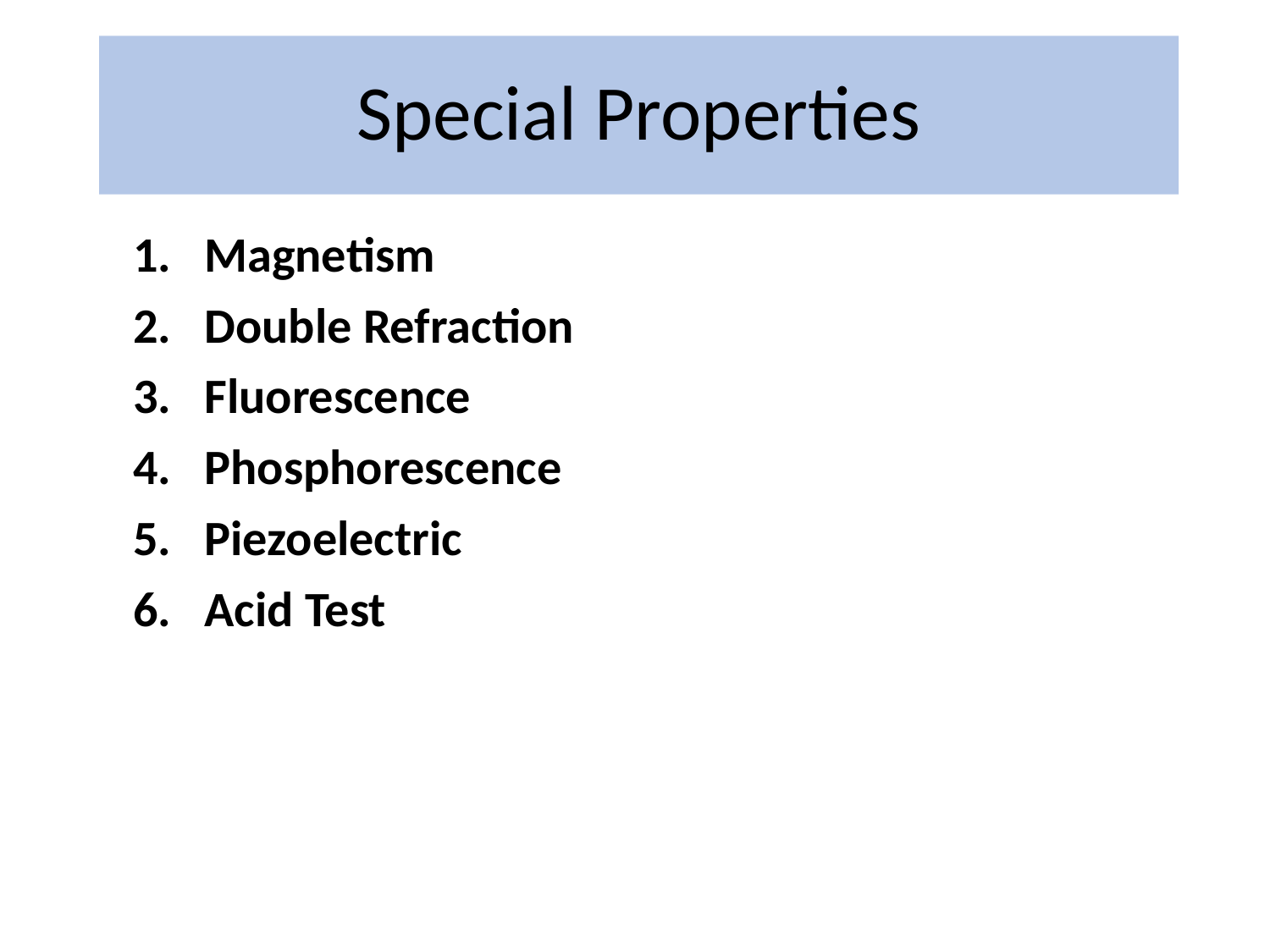

# Special Properties
Magnetism
Double Refraction
Fluorescence
Phosphorescence
Piezoelectric
Acid Test